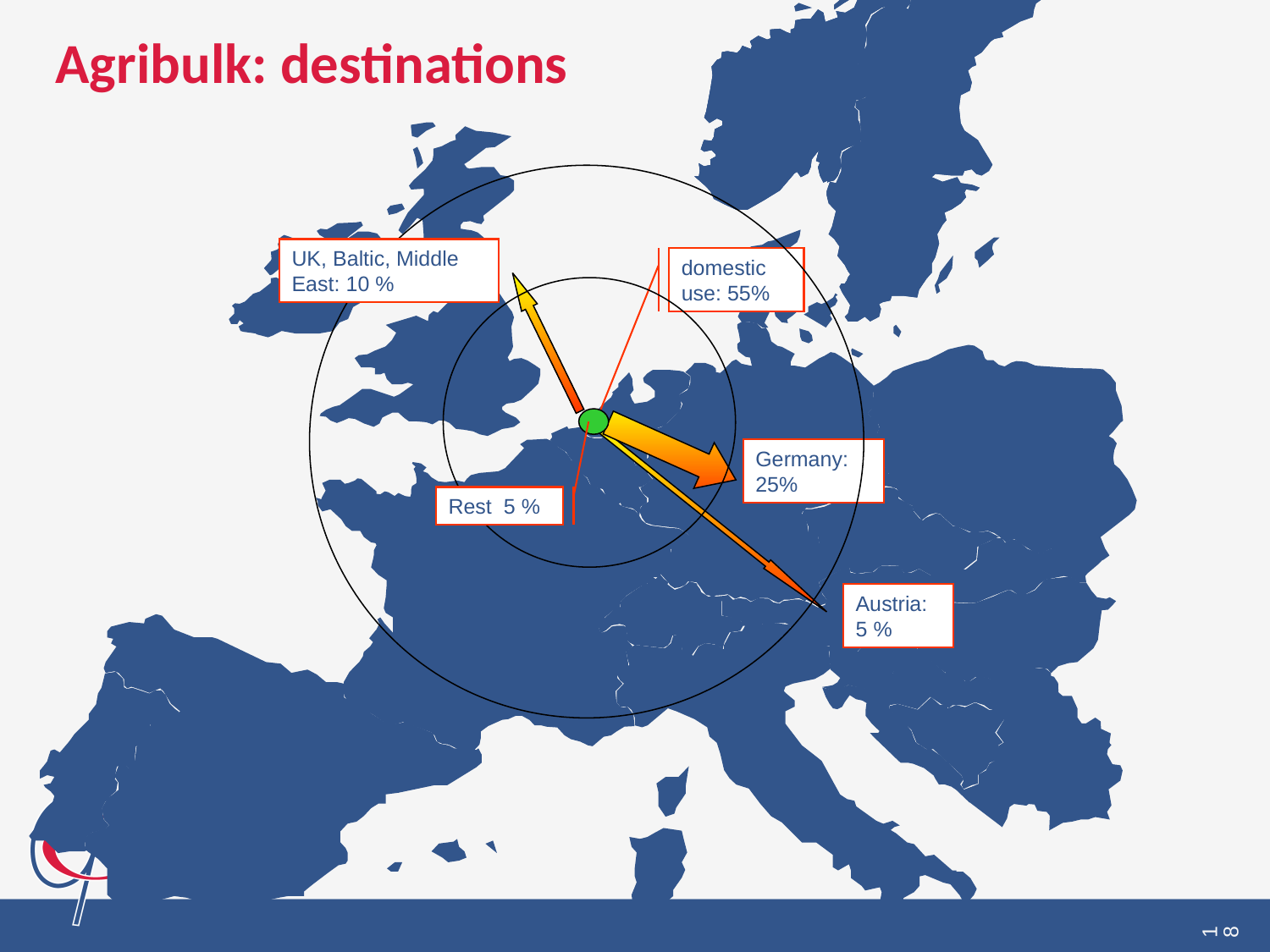

Agribulk: destinations

UK, Baltic, Middle East: 10 %
domestic use: 55%

Germany:
25%
Rest  5 %
Austria:
5 %
18